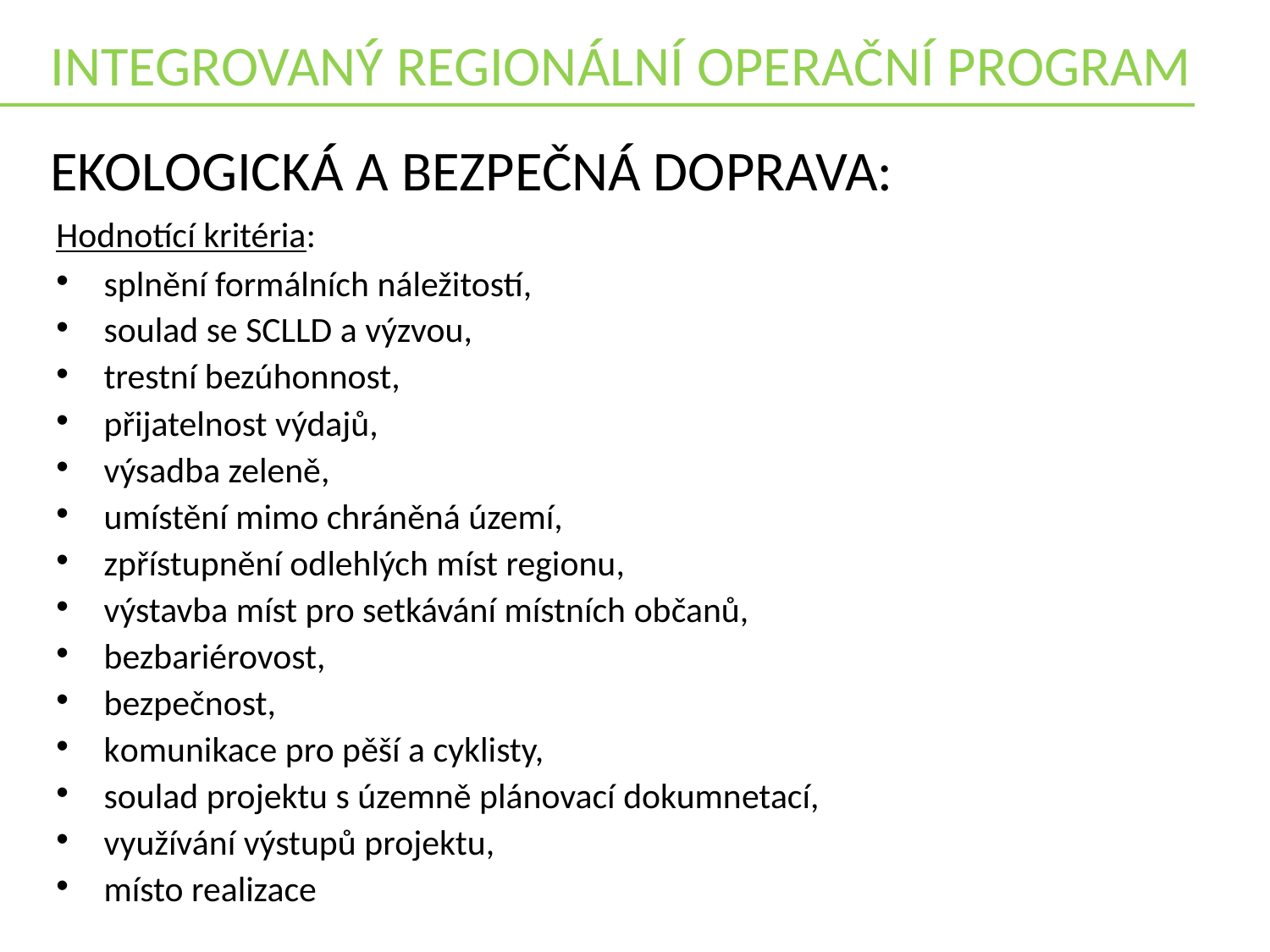

INTEGROVANÝ REGIONÁLNÍ OPERAČNÍ PROGRAM
Ekologická a bezpečná doprava:
Hodnotící kritéria:
splnění formálních náležitostí,
soulad se SCLLD a výzvou,
trestní bezúhonnost,
přijatelnost výdajů,
výsadba zeleně,
umístění mimo chráněná území,
zpřístupnění odlehlých míst regionu,
výstavba míst pro setkávání místních občanů,
bezbariérovost,
bezpečnost,
komunikace pro pěší a cyklisty,
soulad projektu s územně plánovací dokumnetací,
využívání výstupů projektu,
místo realizace